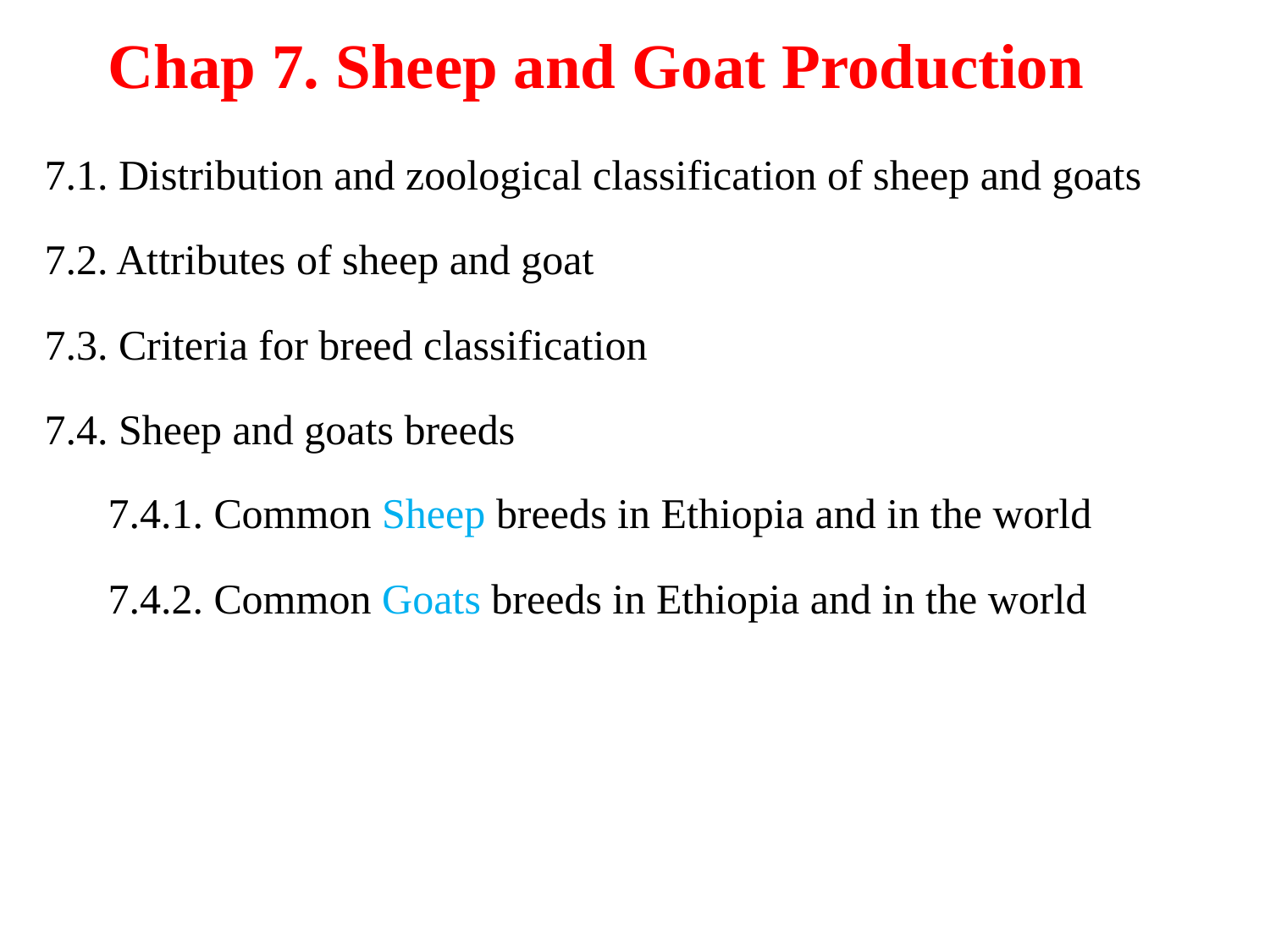

# Chap 7. Sheep and Goat Production
7.1. Distribution and zoological classification of sheep and goats
7.2. Attributes of sheep and goat
7.3. Criteria for breed classification
7.4. Sheep and goats breeds
7.4.1. Common Sheep breeds in Ethiopia and in the world
7.4.2. Common Goats breeds in Ethiopia and in the world